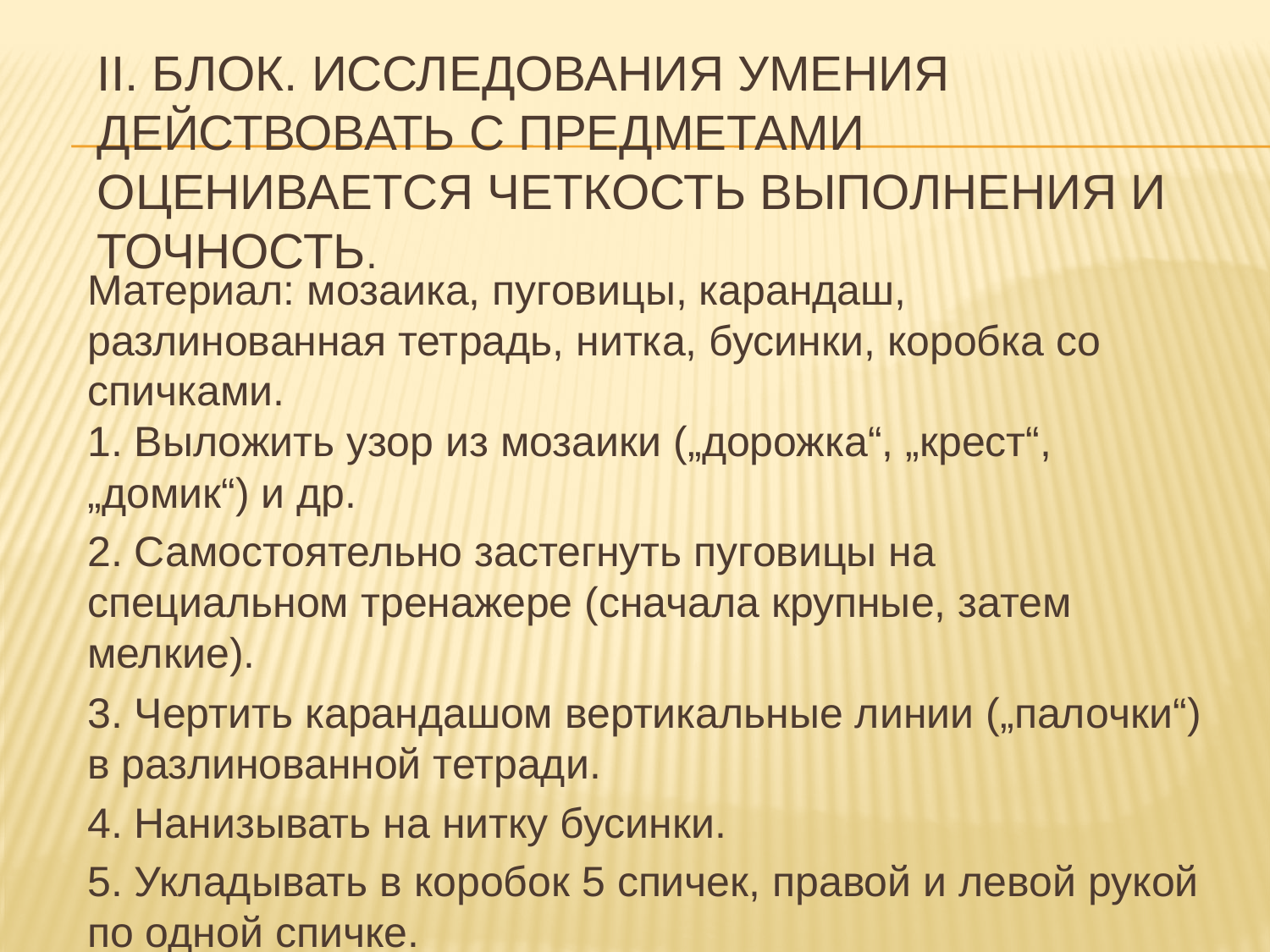

# II. блок. Исследования умения действовать с предметами оценивается четкость выполнения и точность.
Материал: мозаика, пуговицы, карандаш, разлинованная тетрадь, нитка, бусинки, коробка со спичками.
1. Выложить узор из мозаики („дорожка“, „крест“, „домик“) и др.
2. Самостоятельно застегнуть пуговицы на специальном тренажере (сначала крупные, затем мелкие).
3. Чертить карандашом вертикальные линии („палочки“) в разлинованной тетради.
4. Нанизывать на нитку бусинки.
5. Укладывать в коробок 5 спичек, правой и левой рукой по одной спичке.